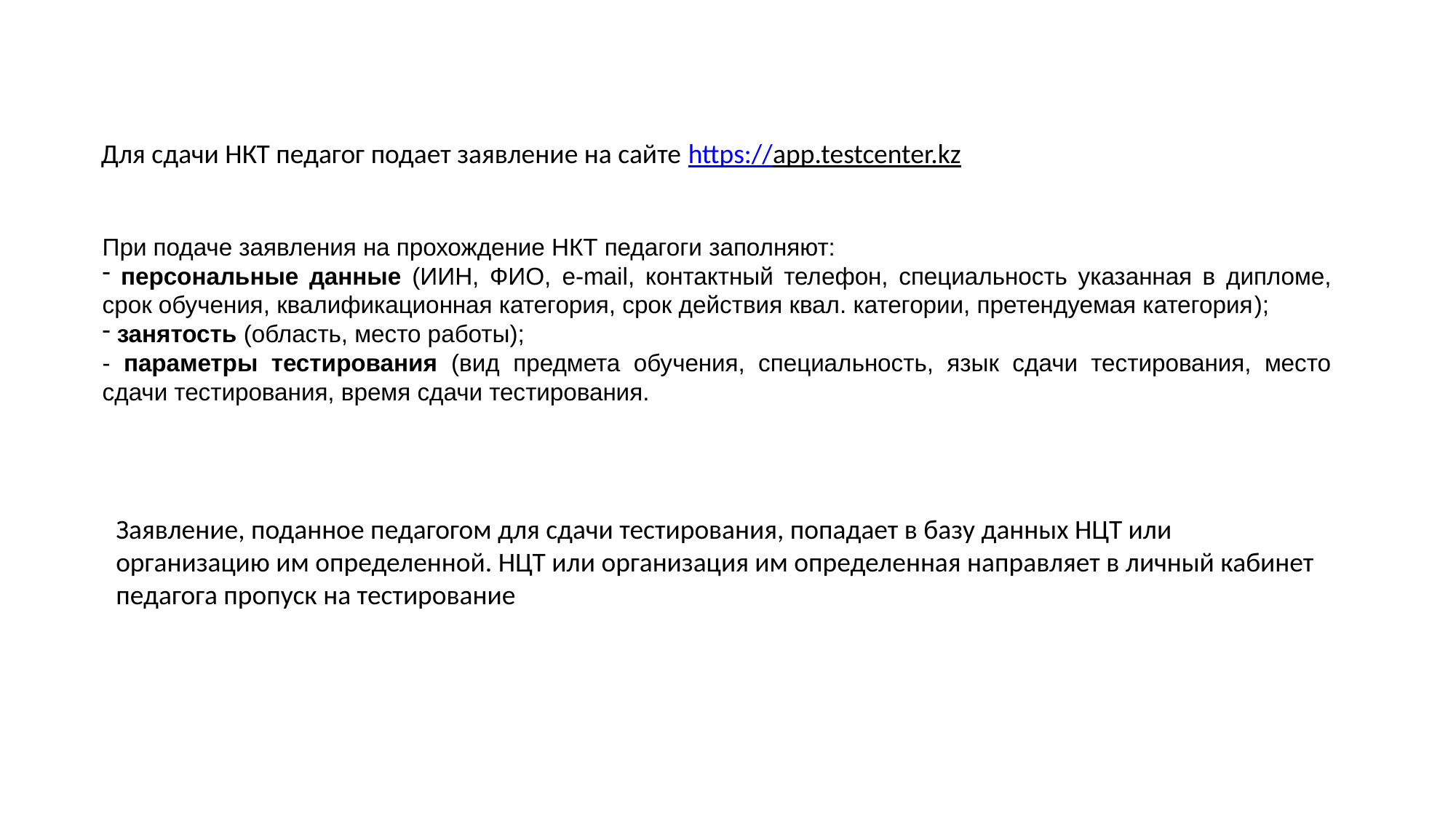

Для сдачи НКТ педагог подает заявление на сайте https://app.testcenter.kz
При подаче заявления на прохождение НКТ педагоги заполняют:
 персональные данные (ИИН, ФИО, e-mail, контактный телефон, специальность указанная в дипломе, срок обучения, квалификационная категория, срок действия квал. категории, претендуемая категория);
 занятость (область, место работы);
- параметры тестирования (вид предмета обучения, специальность, язык сдачи тестирования, место сдачи тестирования, время сдачи тестирования.
Заявление, поданное педагогом для сдачи тестирования, попадает в базу данных НЦТ или организацию им определенной. НЦТ или организация им определенная направляет в личный кабинет педагога пропуск на тестирование